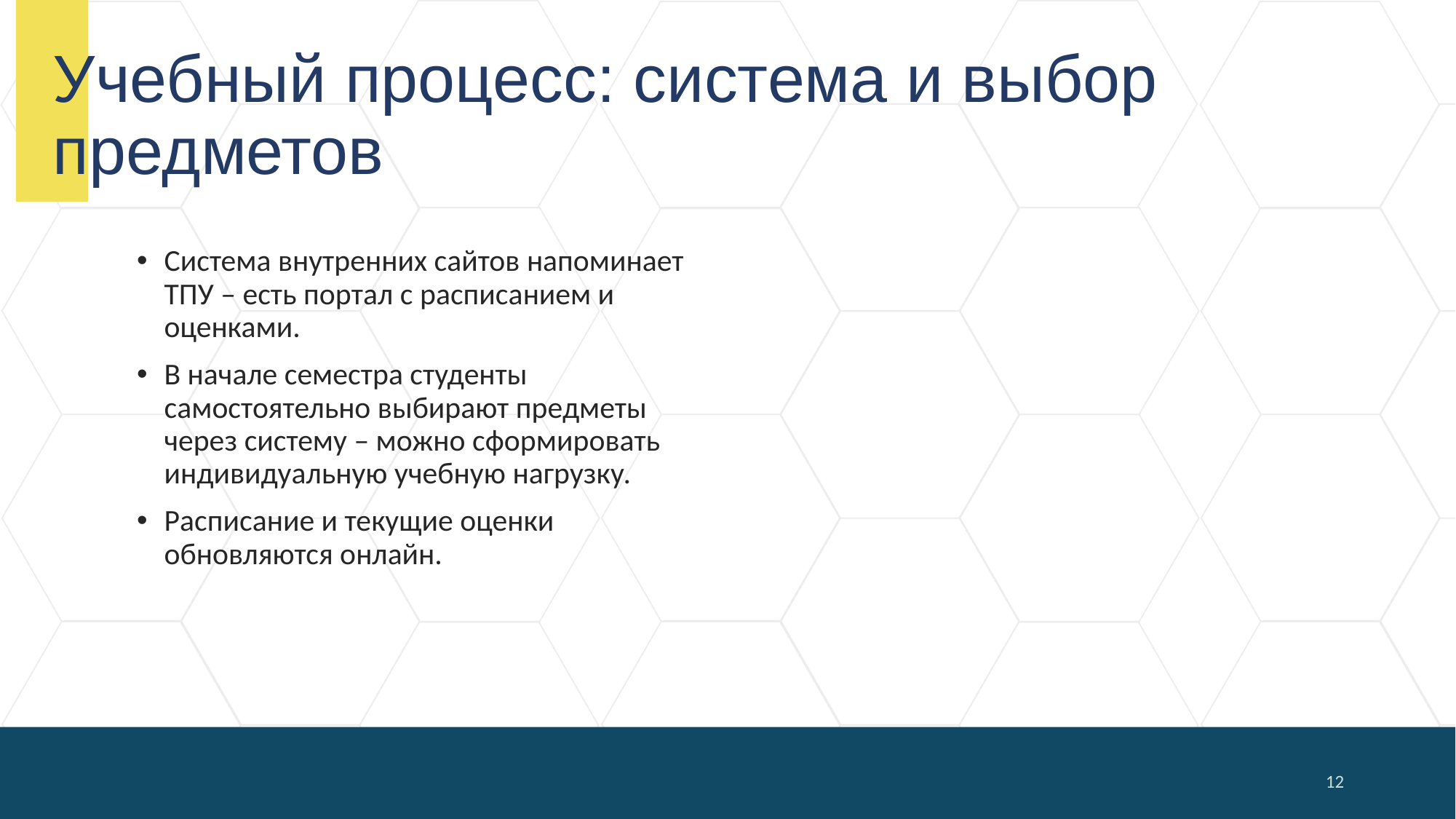

# Учебный процесс: система и выбор предметов
Система внутренних сайтов напоминает ТПУ – есть портал с расписанием и оценками.
В начале семестра студенты самостоятельно выбирают предметы через систему – можно сформировать индивидуальную учебную нагрузку.
Расписание и текущие оценки обновляются онлайн.
12